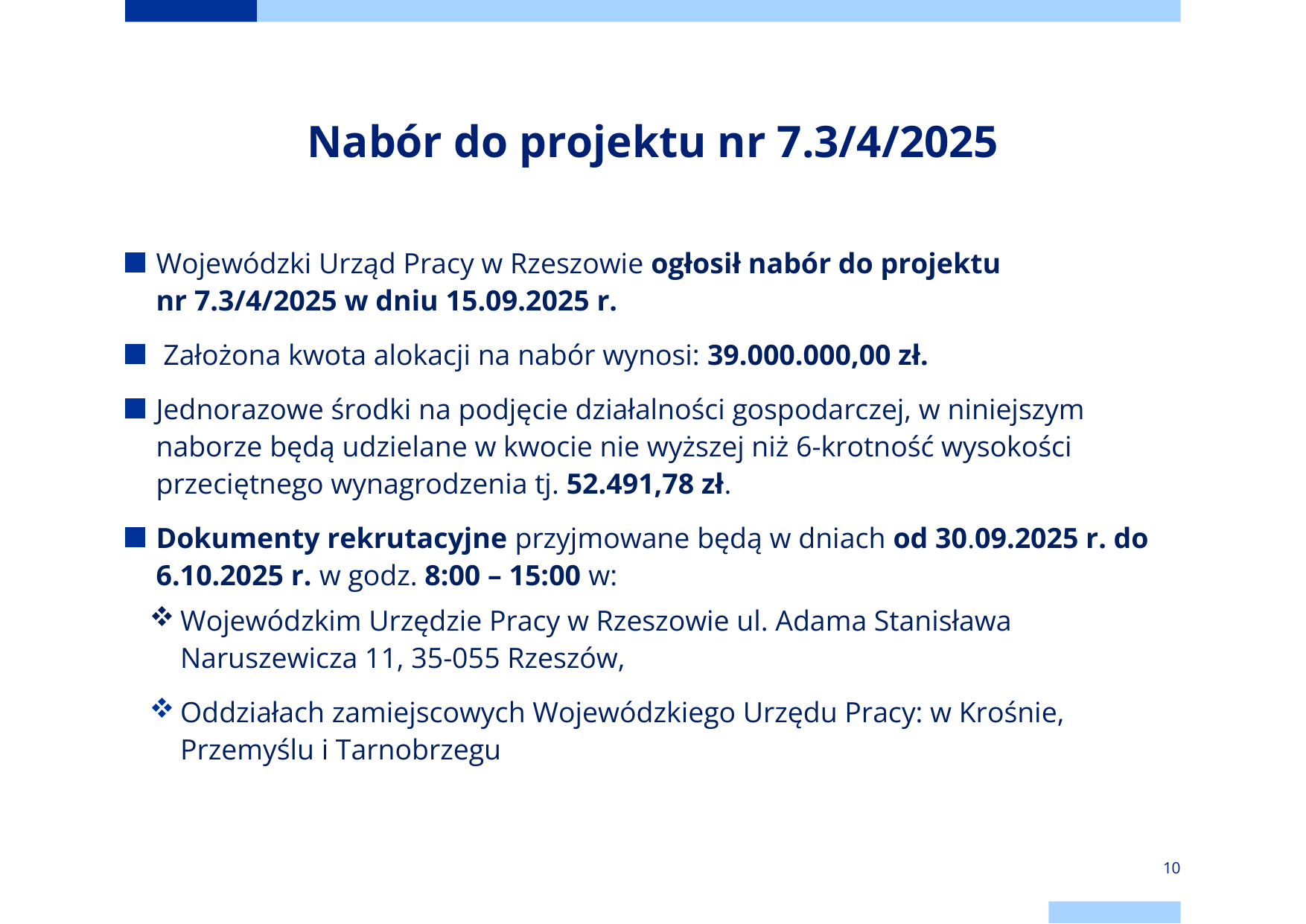

# Nabór do projektu nr 7.3/4/2025
Wojewódzki Urząd Pracy w Rzeszowie ogłosił nabór do projektu
nr 7.3/4/2025 w dniu 15.09.2025 r.
 Założona kwota alokacji na nabór wynosi: 39.000.000,00 zł.
Jednorazowe środki na podjęcie działalności gospodarczej, w niniejszym naborze będą udzielane w kwocie nie wyższej niż 6-krotność wysokości przeciętnego wynagrodzenia tj. 52.491,78 zł.
Dokumenty rekrutacyjne przyjmowane będą w dniach od 30.09.2025 r. do 6.10.2025 r. w godz. 8:00 – 15:00 w:
Wojewódzkim Urzędzie Pracy w Rzeszowie ul. Adama Stanisława Naruszewicza 11, 35-055 Rzeszów,
Oddziałach zamiejscowych Wojewódzkiego Urzędu Pracy: w Krośnie, Przemyślu i Tarnobrzegu
10